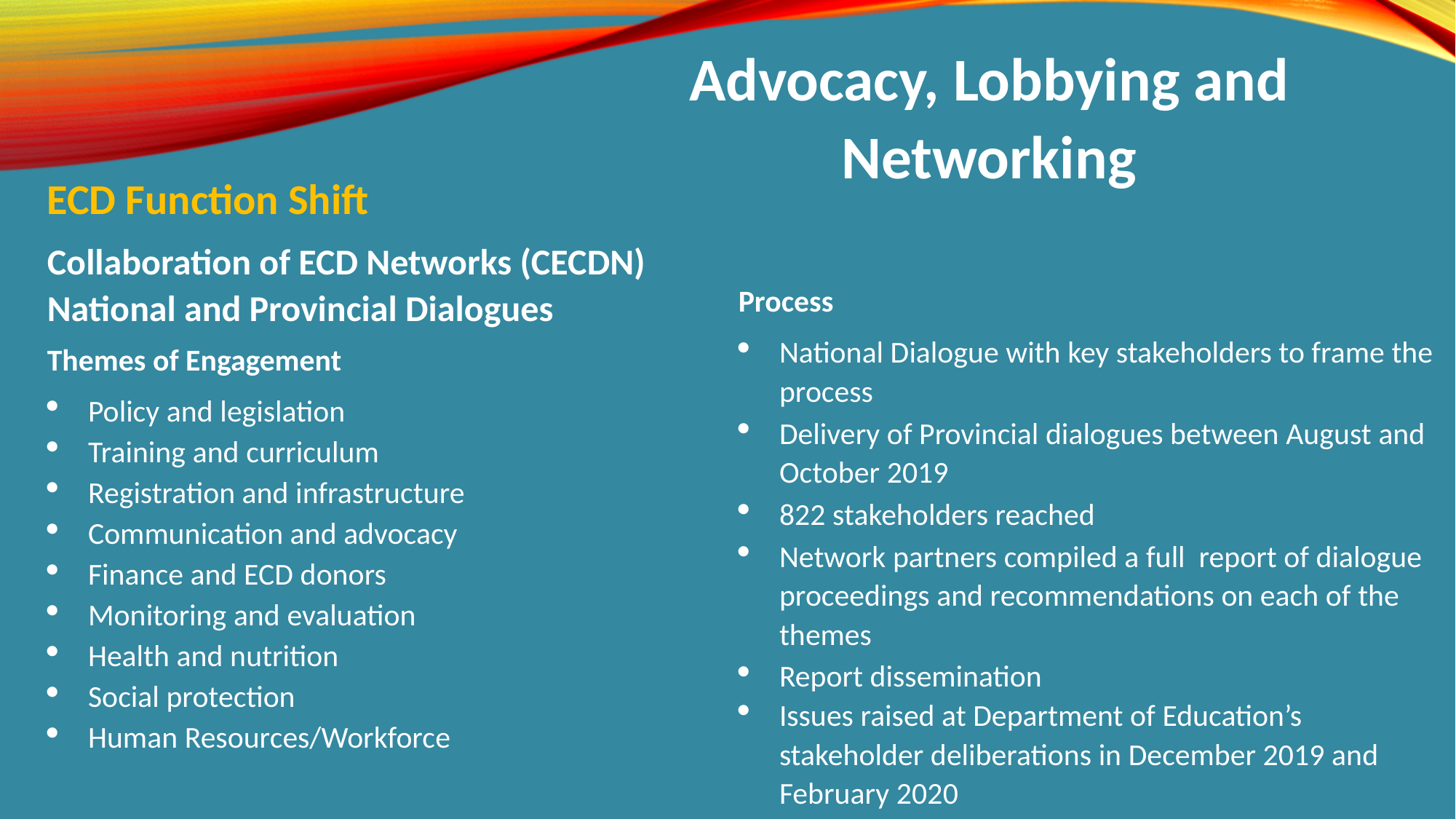

Advocacy, Lobbying and Networking

ECD Function Shift
Collaboration of ECD Networks (CECDN) National and Provincial Dialogues
Themes of Engagement

Policy and legislation
Training and curriculum
Registration and infrastructure
Communication and advocacy
Finance and ECD donors
Monitoring and evaluation
Health and nutrition
Social protection
Human Resources/Workforce
Process
National Dialogue with key stakeholders to frame the process
Delivery of Provincial dialogues between August and October 2019
822 stakeholders reached
Network partners compiled a full  report of dialogue proceedings and recommendations on each of the themes
Report dissemination
Issues raised at Department of Education’s stakeholder deliberations in December 2019 and February 2020